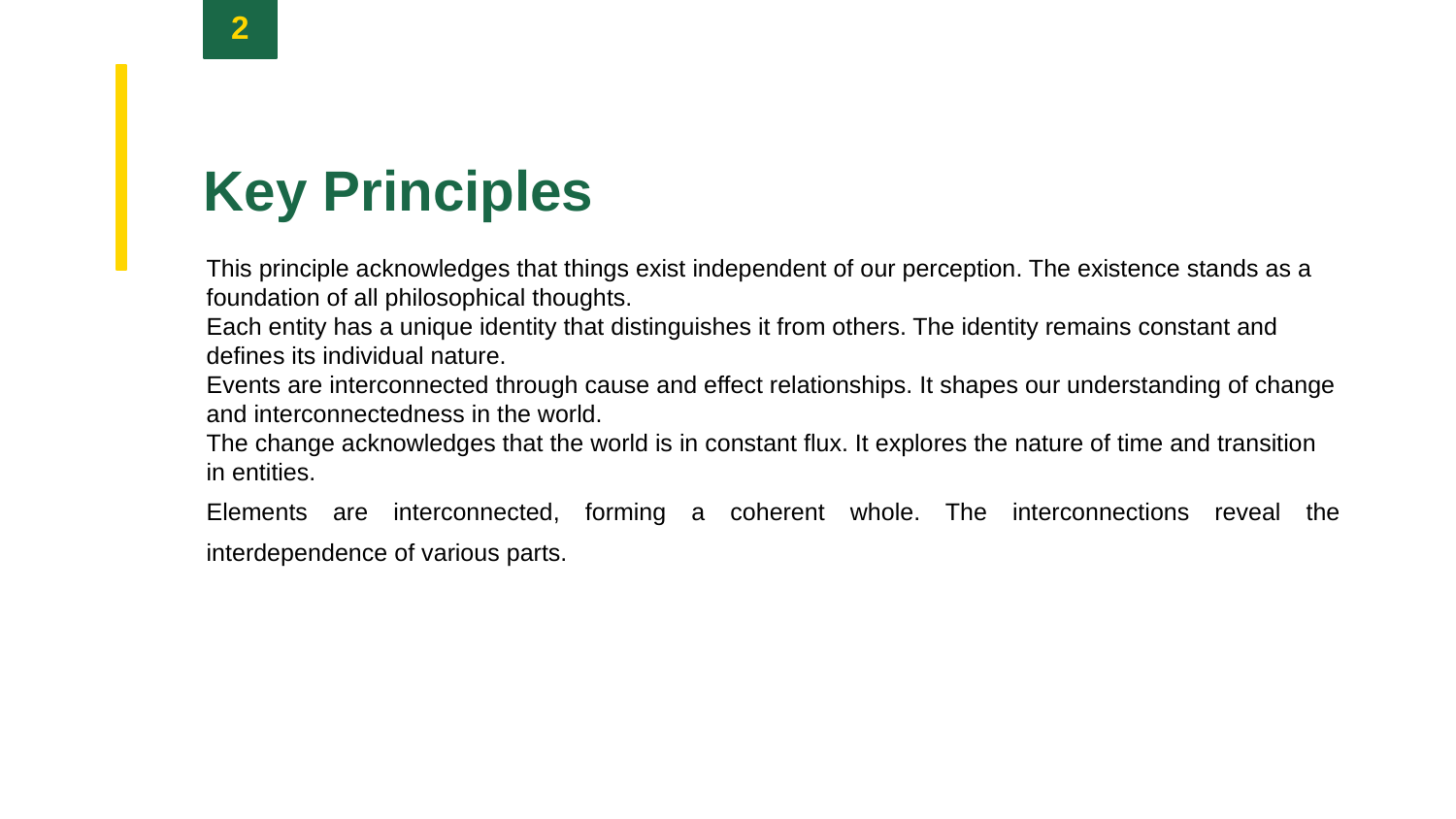

2

Key Principles
This principle acknowledges that things exist independent of our perception. The existence stands as a foundation of all philosophical thoughts.
Each entity has a unique identity that distinguishes it from others. The identity remains constant and defines its individual nature.
Events are interconnected through cause and effect relationships. It shapes our understanding of change and interconnectedness in the world.
The change acknowledges that the world is in constant flux. It explores the nature of time and transition in entities.
Elements are interconnected, forming a coherent whole. The interconnections reveal the interdependence of various parts.